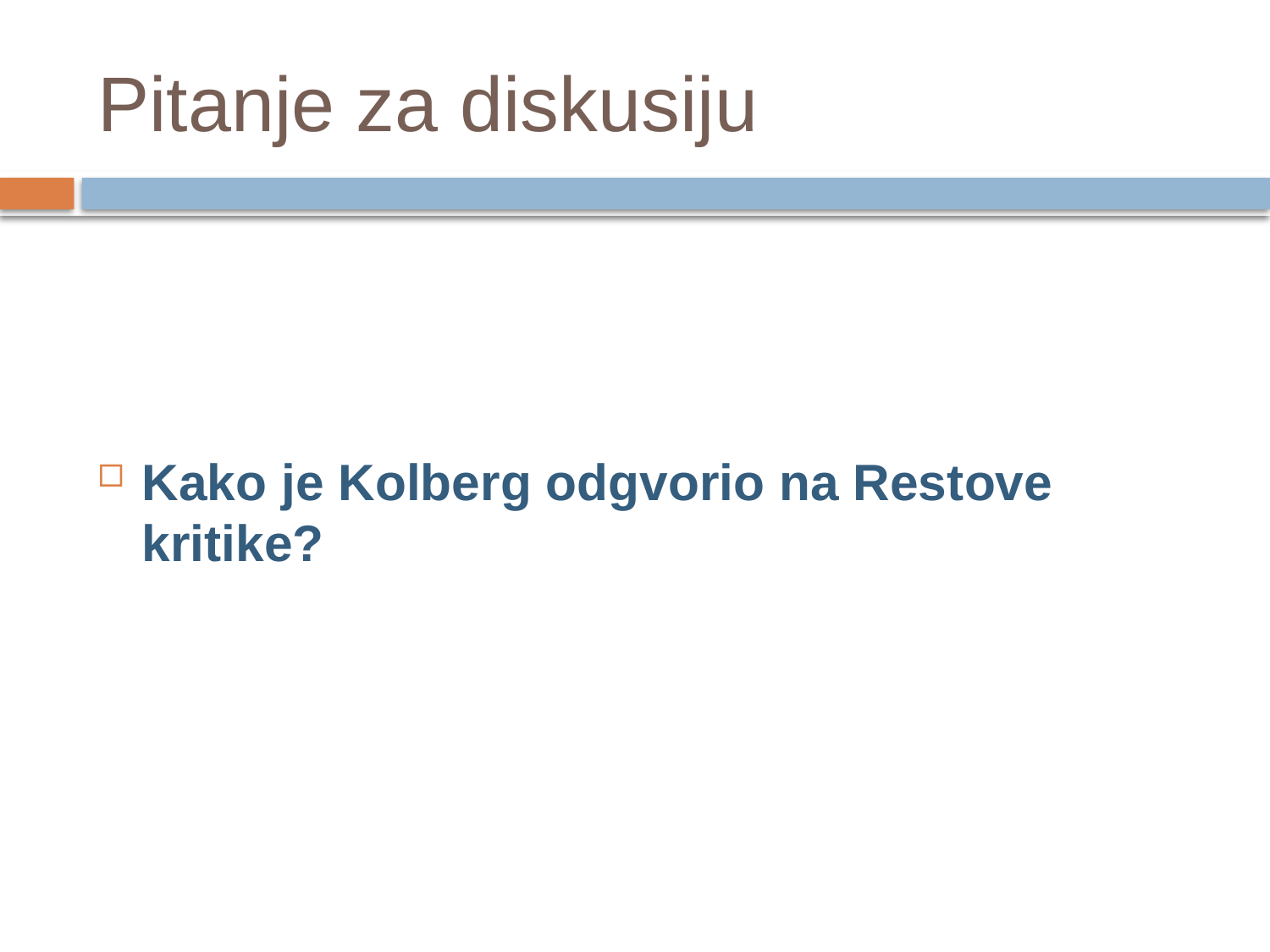

# Pitanje za diskusiju

Kako je Kolberg odgvorio na Restove kritike?